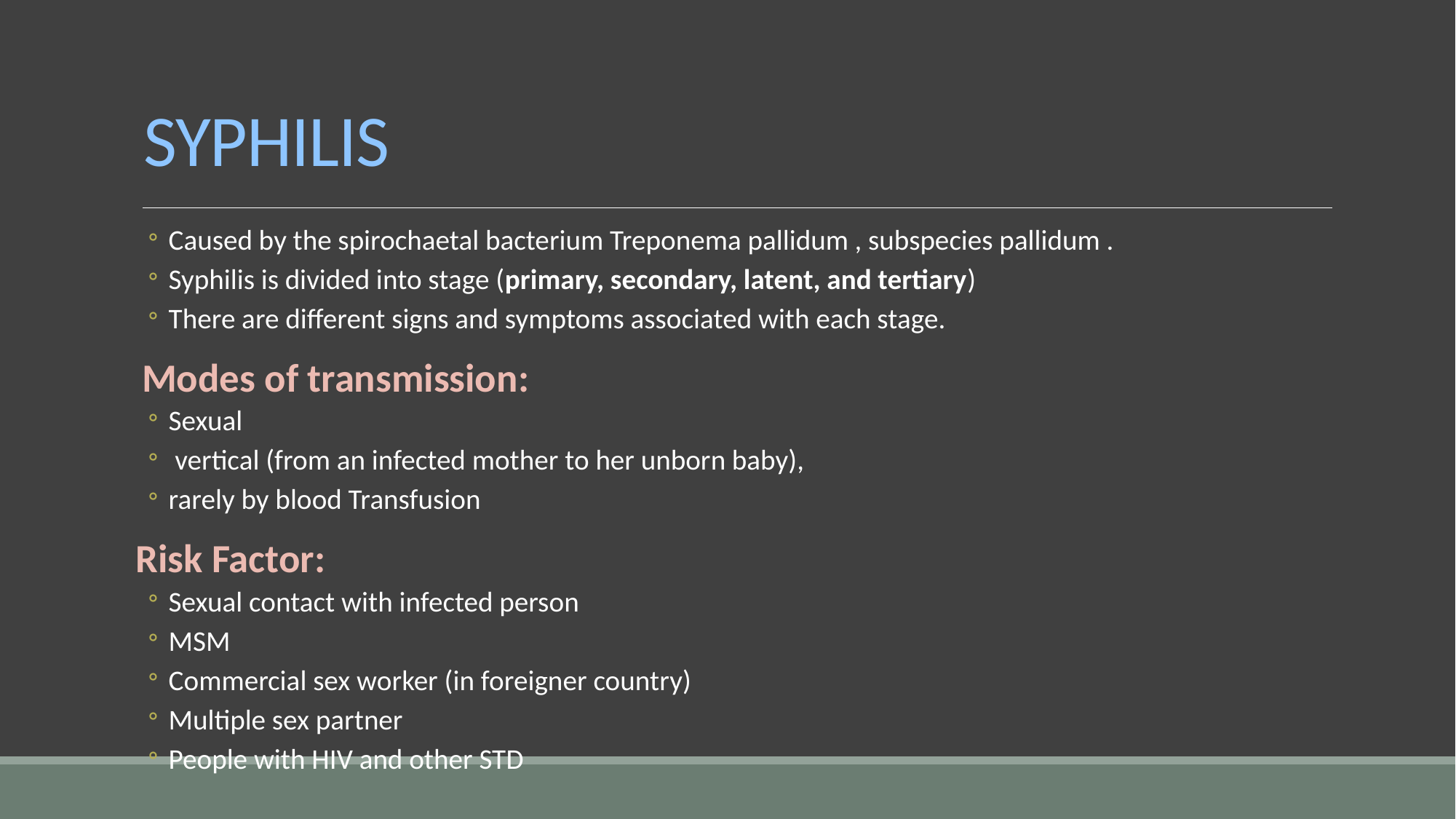

# SYPHILIS

Caused by the spirochaetal bacterium Treponema pallidum , subspecies pallidum .
Syphilis is divided into stage (primary, secondary, latent, and tertiary)
There are different signs and symptoms associated with each stage.
 Modes of transmission:
Sexual
 vertical (from an infected mother to her unborn baby),
rarely by blood Transfusion
Risk Factor:
Sexual contact with infected person
MSM
Commercial sex worker (in foreigner country)
Multiple sex partner
People with HIV and other STD